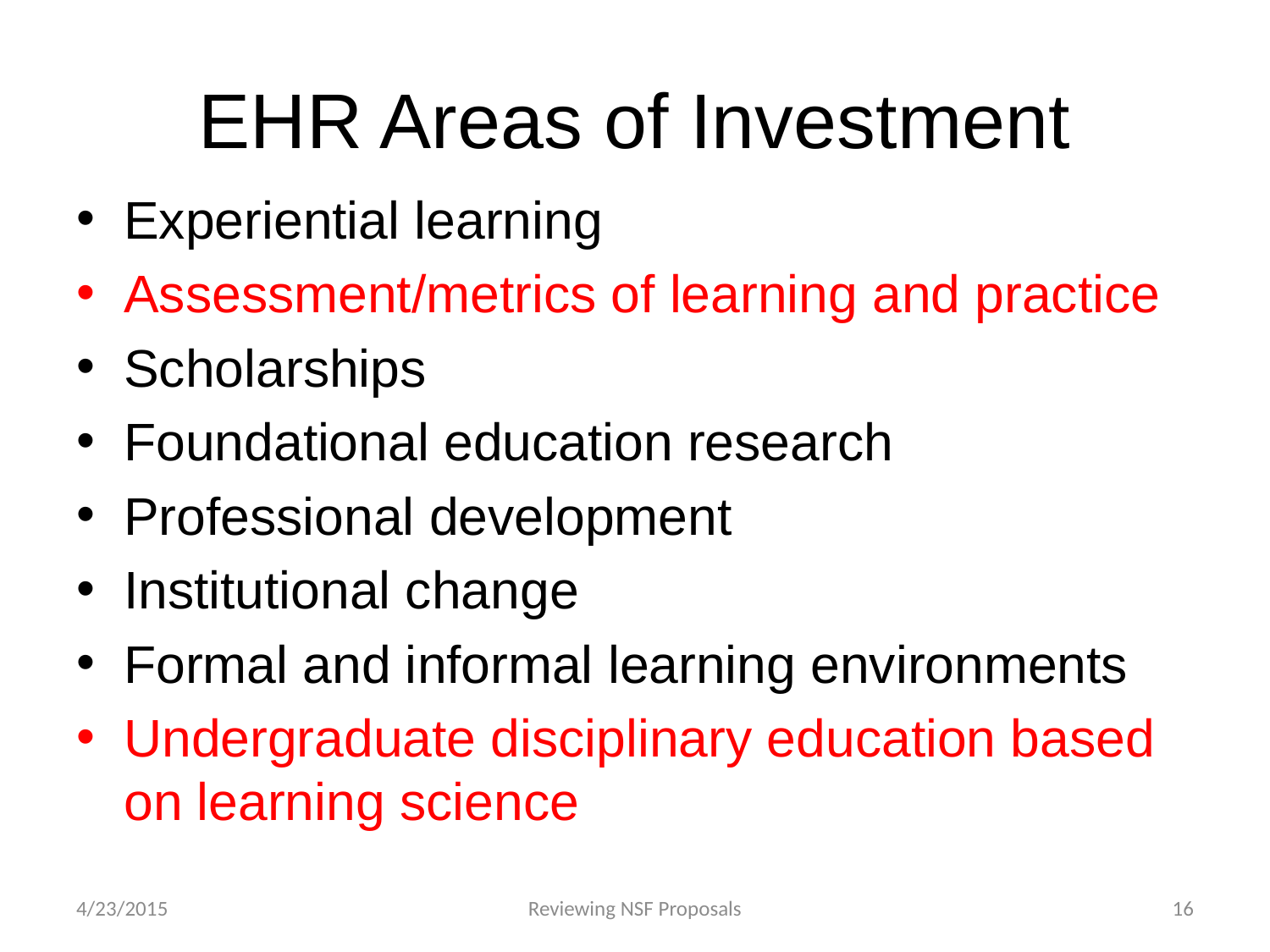

# EHR Areas of Investment
Experiential learning
Assessment/metrics of learning and practice
Scholarships
Foundational education research
Professional development
Institutional change
Formal and informal learning environments
Undergraduate disciplinary education based on learning science
4/23/2015
Reviewing NSF Proposals
16